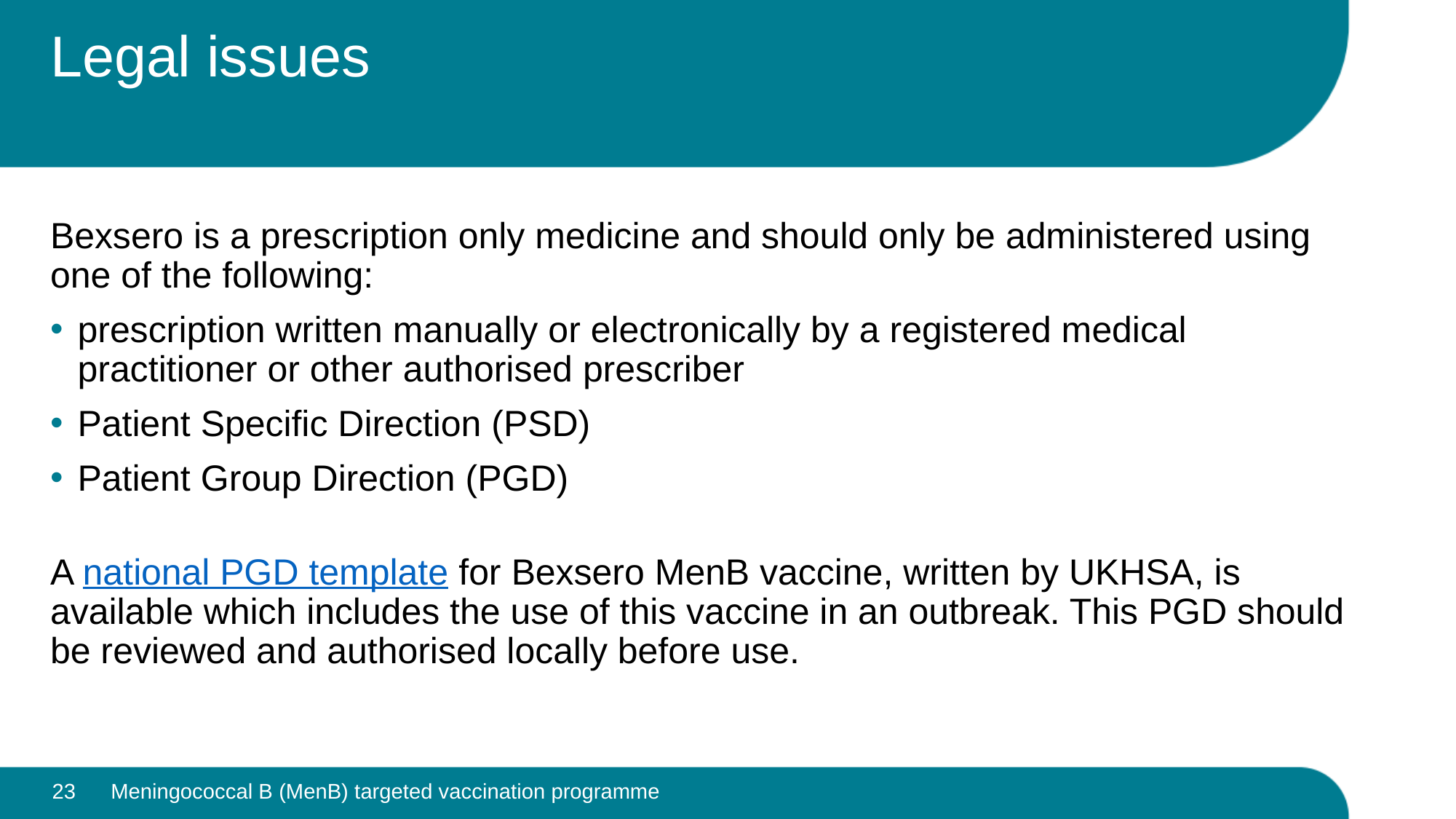

# Legal issues
Bexsero is a prescription only medicine and should only be administered using one of the following:
prescription written manually or electronically by a registered medical practitioner or other authorised prescriber
Patient Specific Direction (PSD)
Patient Group Direction (PGD)

A national PGD template for Bexsero MenB vaccine, written by UKHSA, is available which includes the use of this vaccine in an outbreak. This PGD should be reviewed and authorised locally before use.

23
Meningococcal B (MenB) targeted vaccination programme